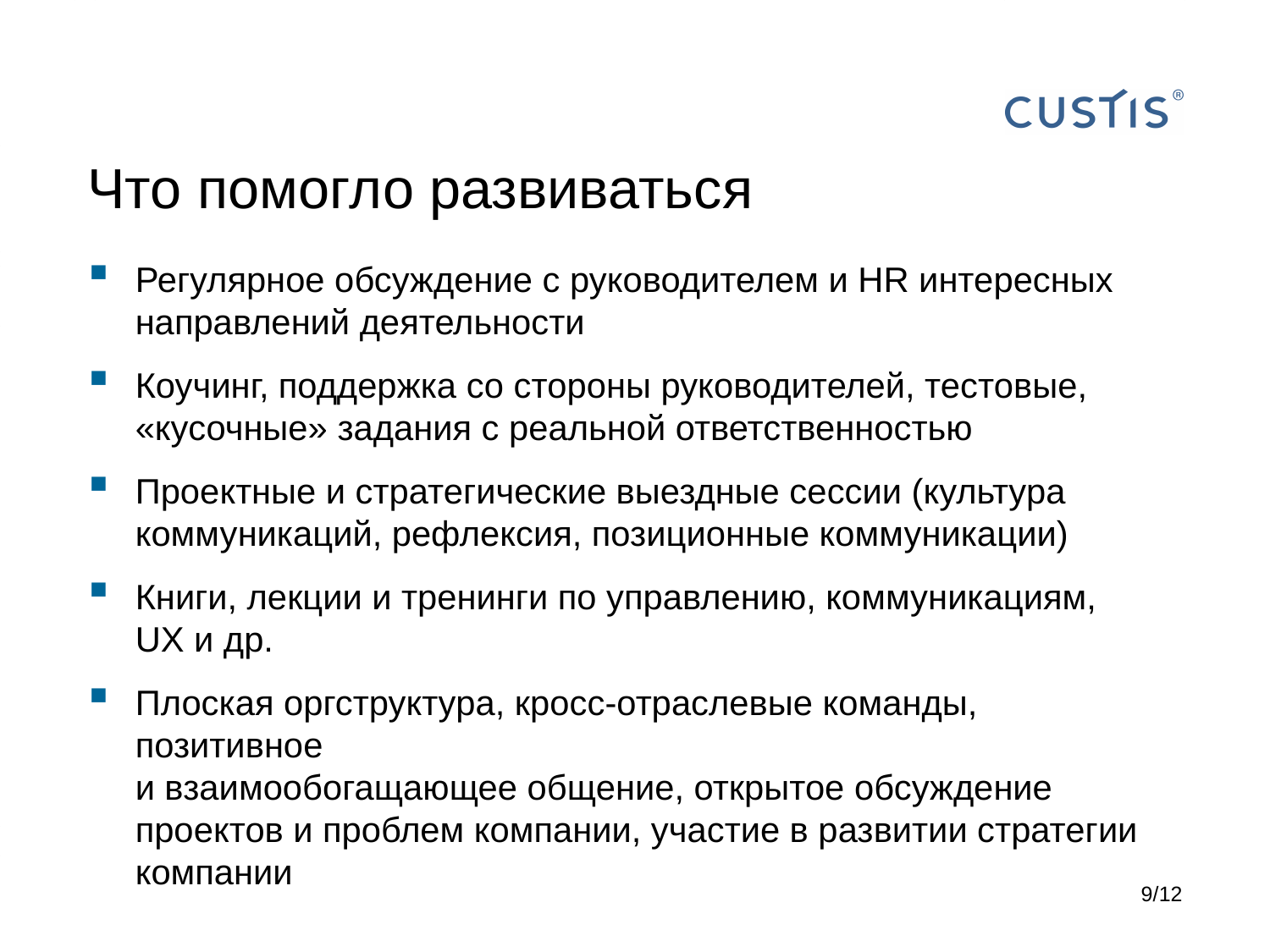

# Что помогло развиваться
Регулярное обсуждение с руководителем и HR интересных направлений деятельности
Коучинг, поддержка со стороны руководителей, тестовые, «кусочные» задания с реальной ответственностью
Проектные и стратегические выездные сессии (культура коммуникаций, рефлексия, позиционные коммуникации)
Книги, лекции и тренинги по управлению, коммуникациям,
UX и др.
Плоская оргструктура, кросс-отраслевые команды, позитивное
и взаимообогащающее общение, открытое обсуждение проектов и проблем компании, участие в развитии стратегии компании

9/12